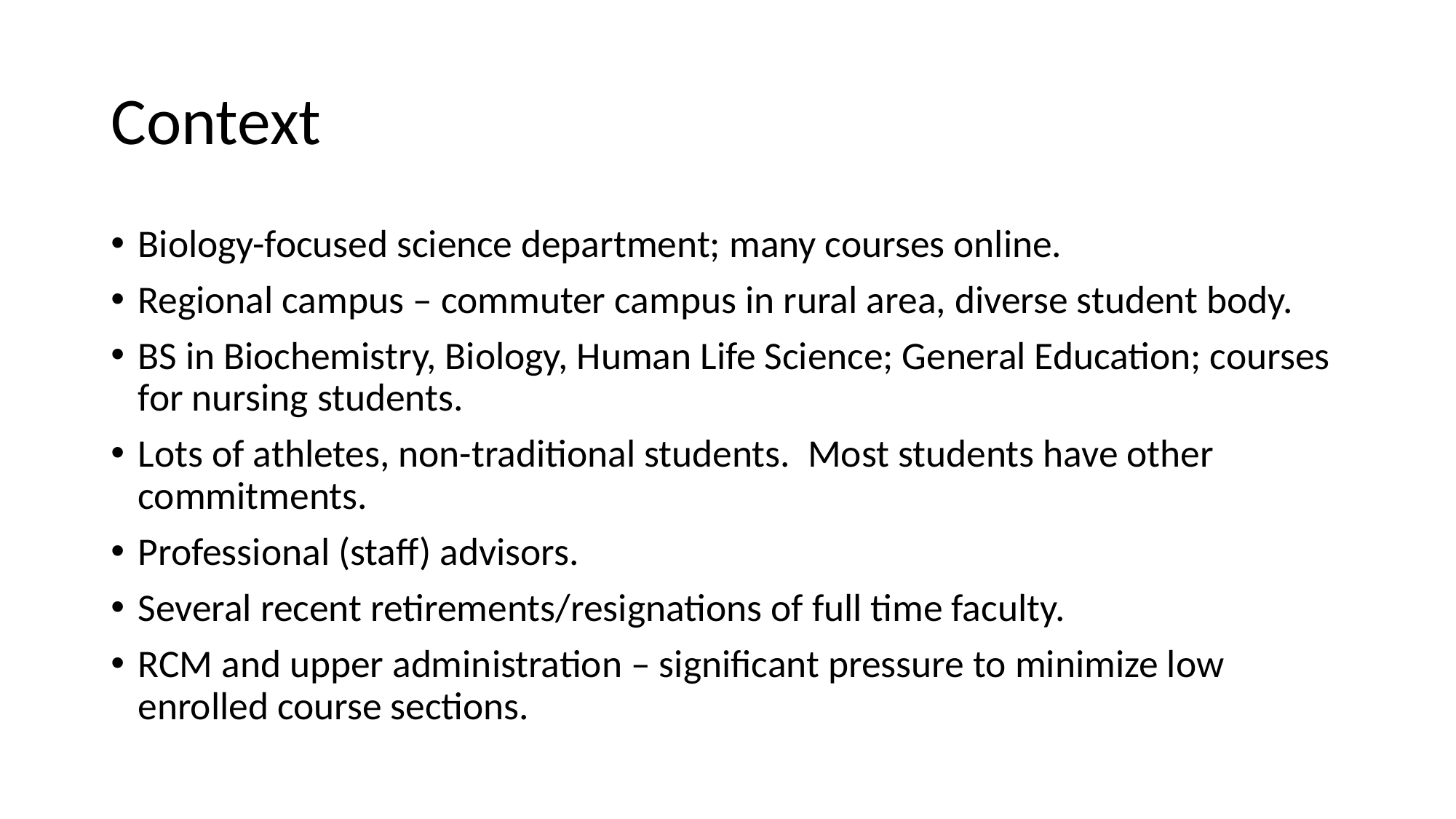

# Context
Biology-focused science department; many courses online.
Regional campus – commuter campus in rural area, diverse student body.
BS in Biochemistry, Biology, Human Life Science; General Education; courses for nursing students.
Lots of athletes, non-traditional students.  Most students have other commitments.
Professional (staff) advisors.
Several recent retirements/resignations of full time faculty.
RCM and upper administration – significant pressure to minimize low enrolled course sections.